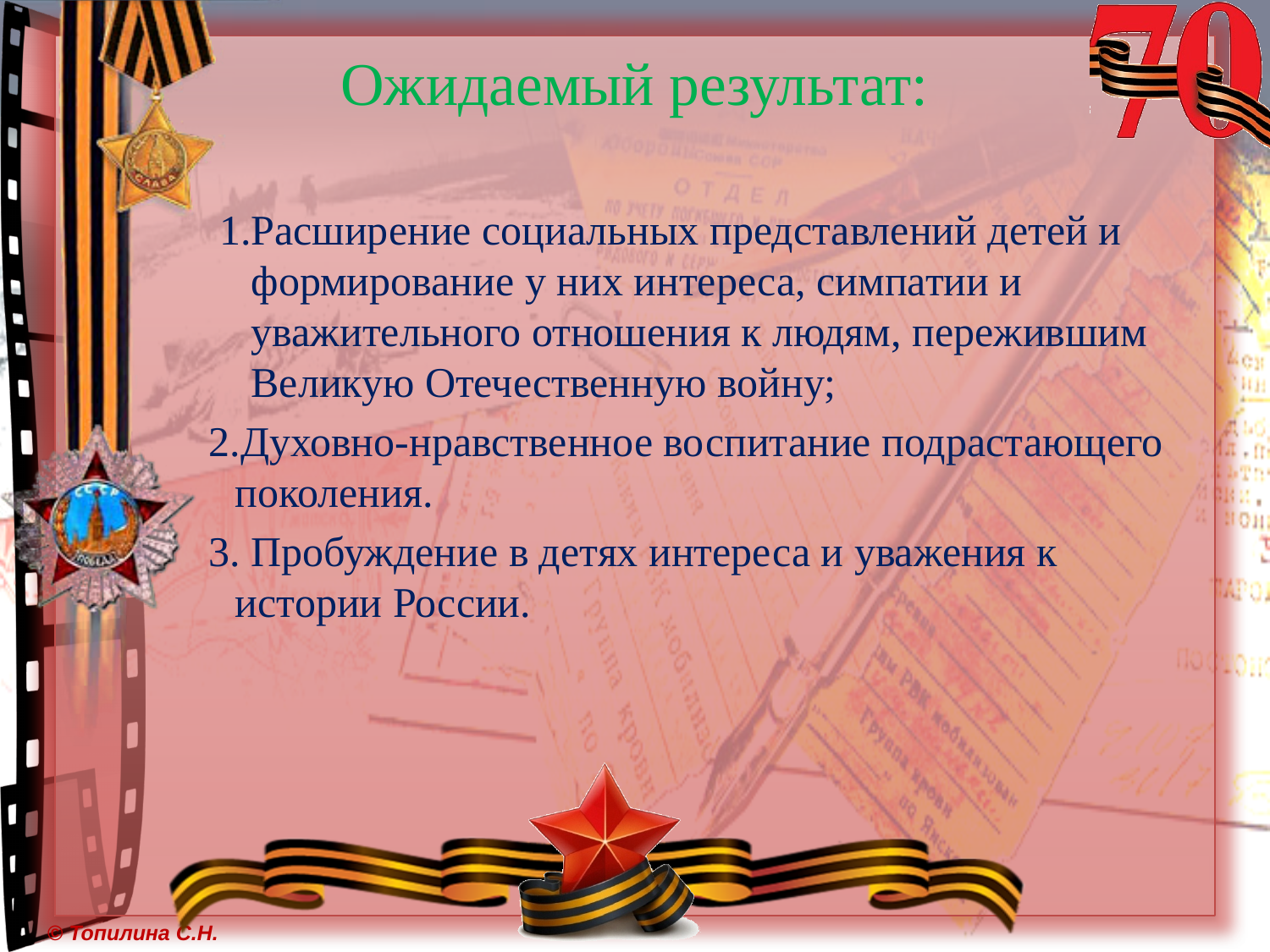

# Ожидаемый результат:
   1.Расширение социальных представлений детей и формирование у них интереса, симпатии и уважительного отношения к людям, пережившим Великую Отечественную войну;
  2.Духовно-нравственное воспитание подрастающего поколения.
  3. Пробуждение в детях интереса и уважения к     истории России.